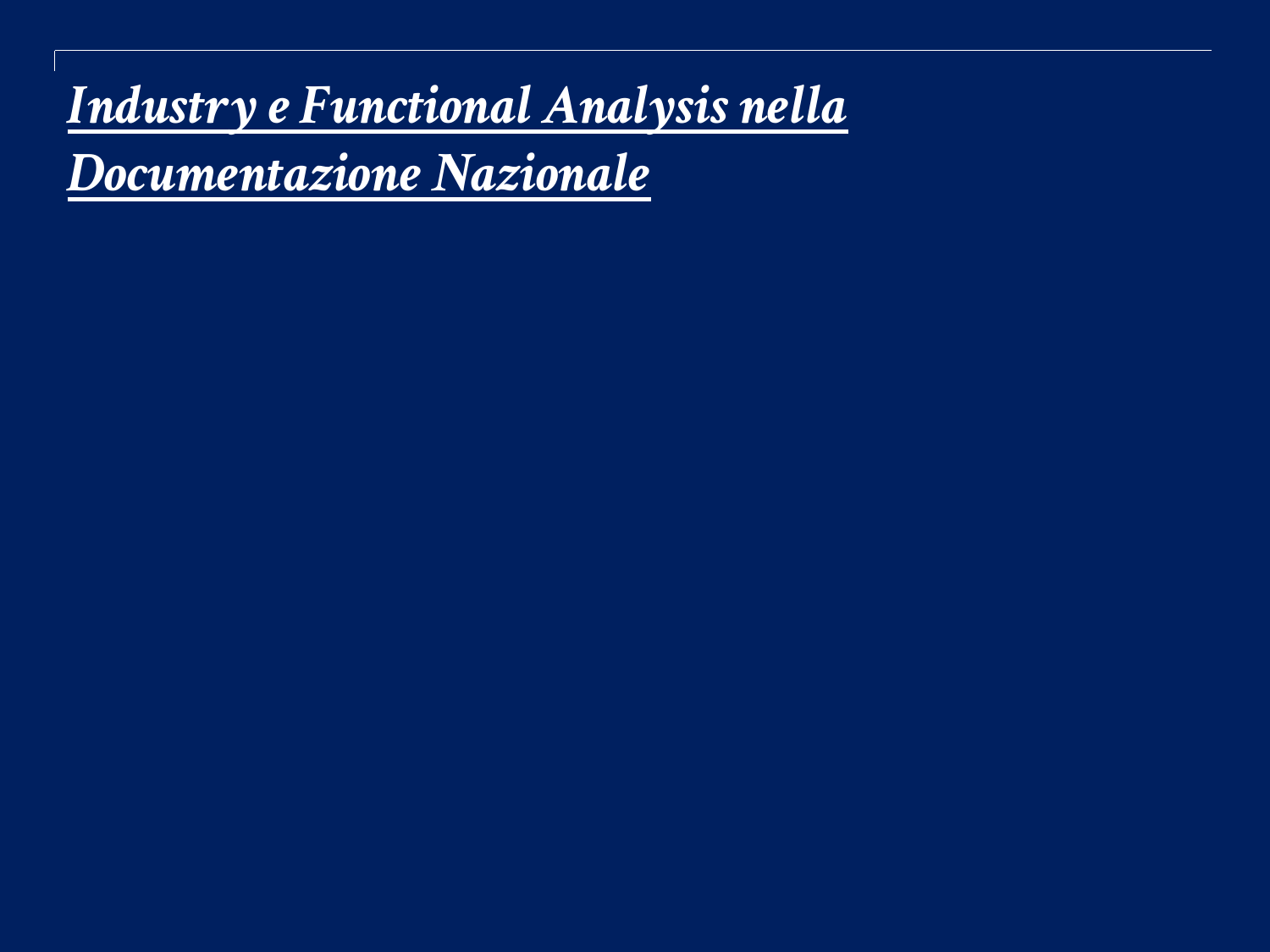

Industry e Functional Analysis nella Documentazione Nazionale